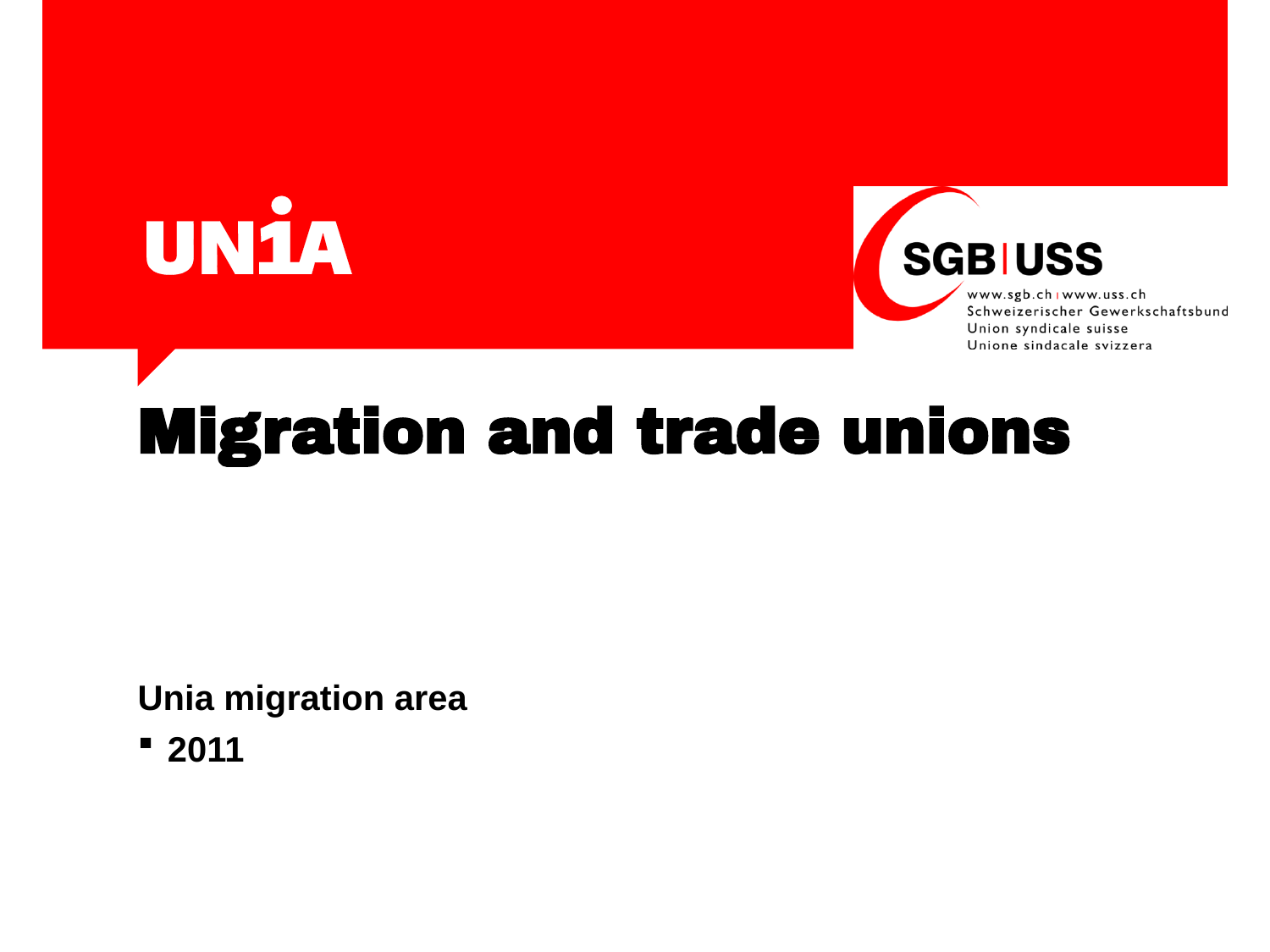

# Migration and trade unions

Unia migration area
2011